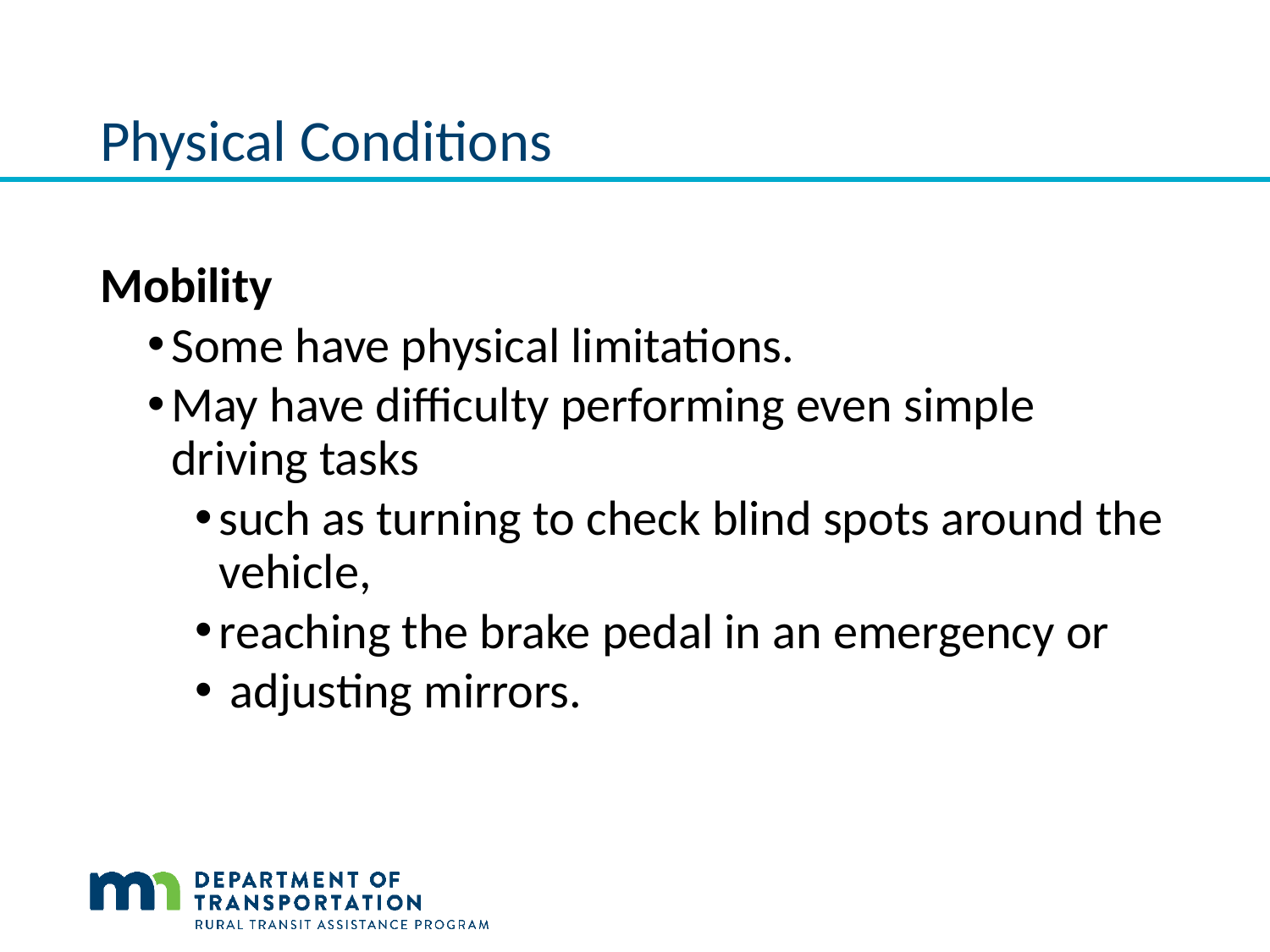

# Physical Conditions
Mobility
Some have physical limitations.
May have difficulty performing even simple driving tasks
such as turning to check blind spots around the vehicle,
reaching the brake pedal in an emergency or
 adjusting mirrors.